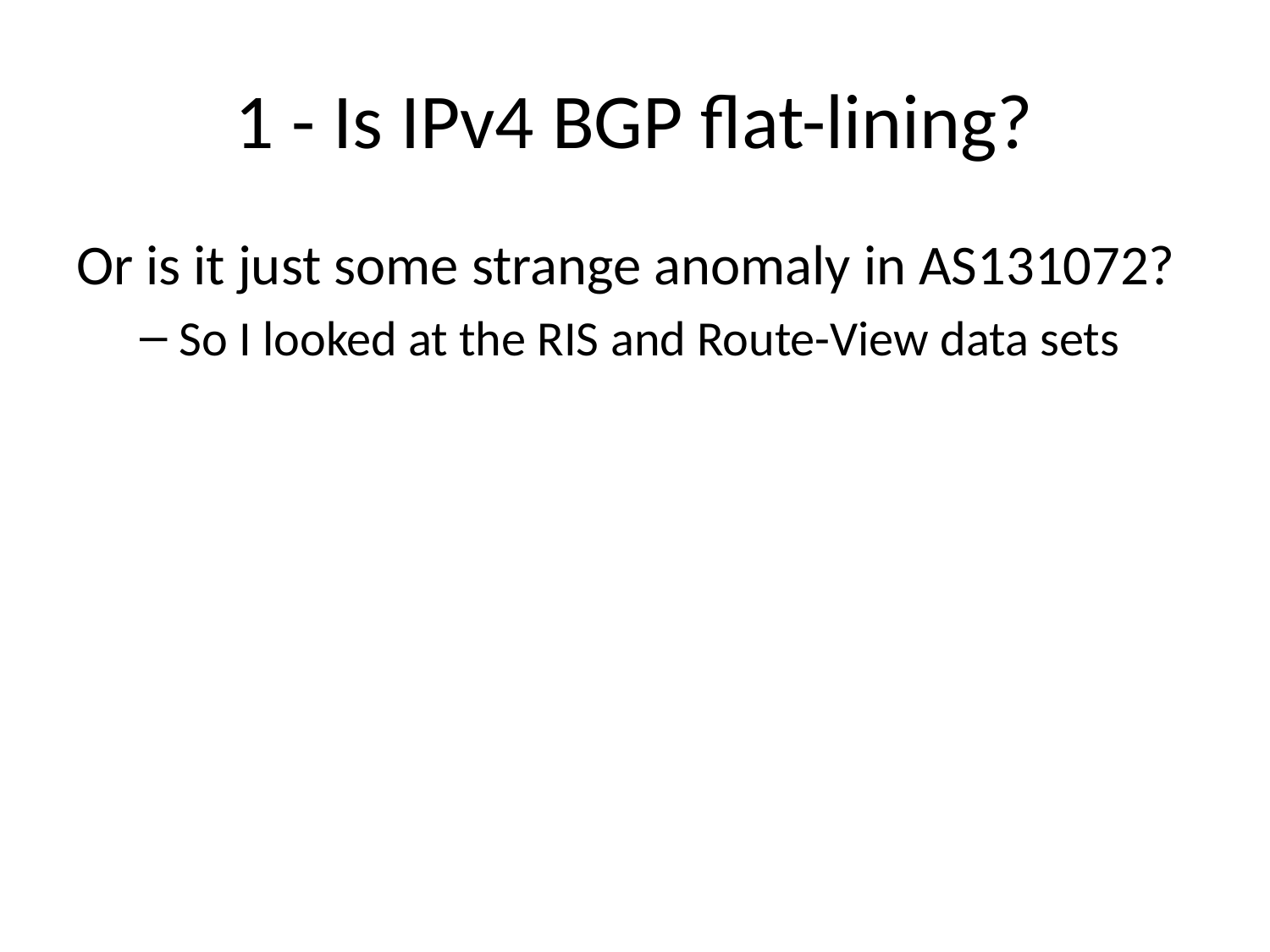

# 1 - Is IPv4 BGP flat-lining?
Or is it just some strange anomaly in AS131072?
So I looked at the RIS and Route-View data sets